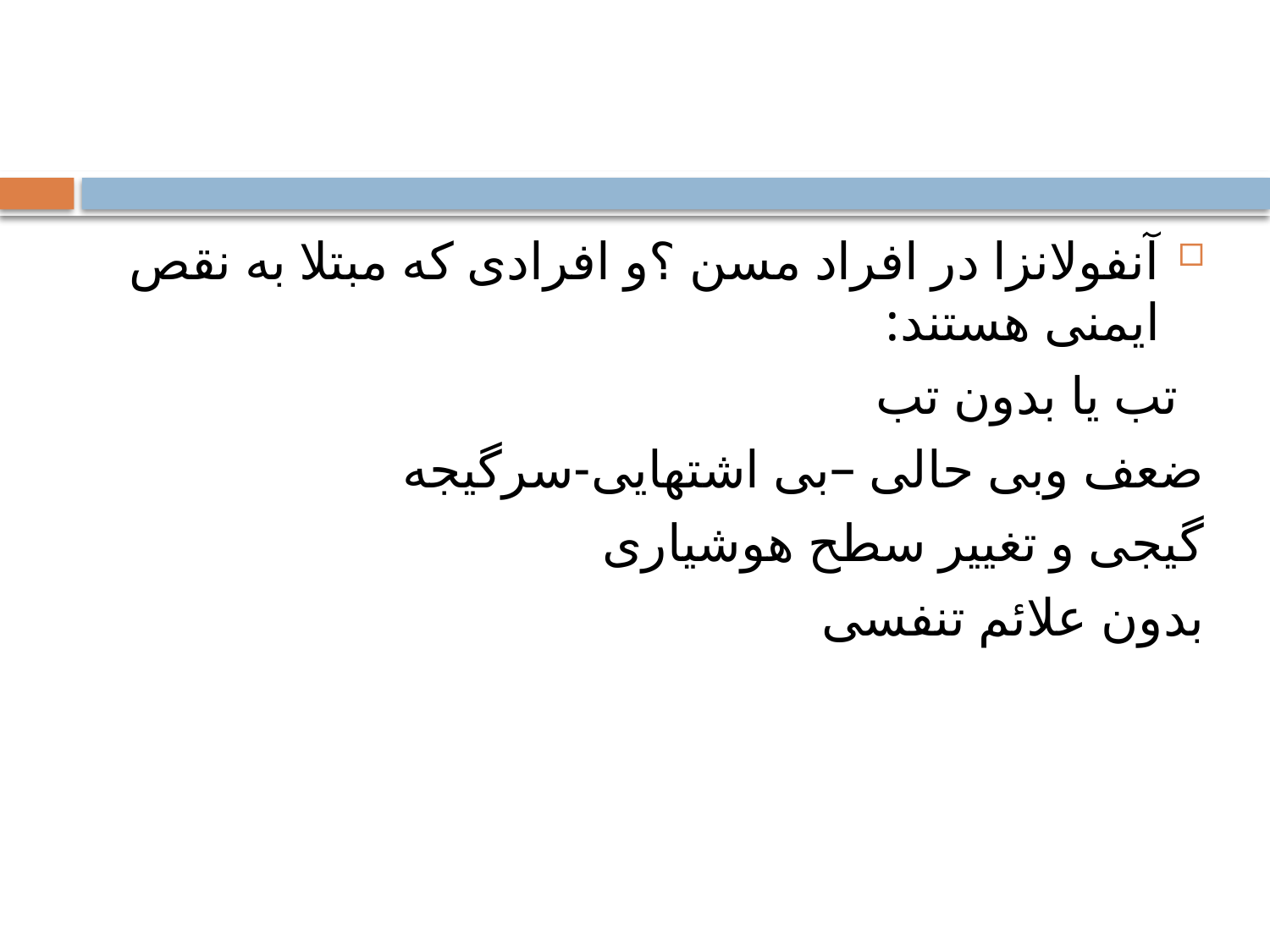

#
آنفولانزا در افراد مسن ؟و افرادی که مبتلا به نقص ایمنی هستند:
  تب یا بدون تب
ضعف وبی حالی –بی اشتهایی-سرگیجه
گیجی و تغییر سطح هوشیاری
بدون علائم تنفسی